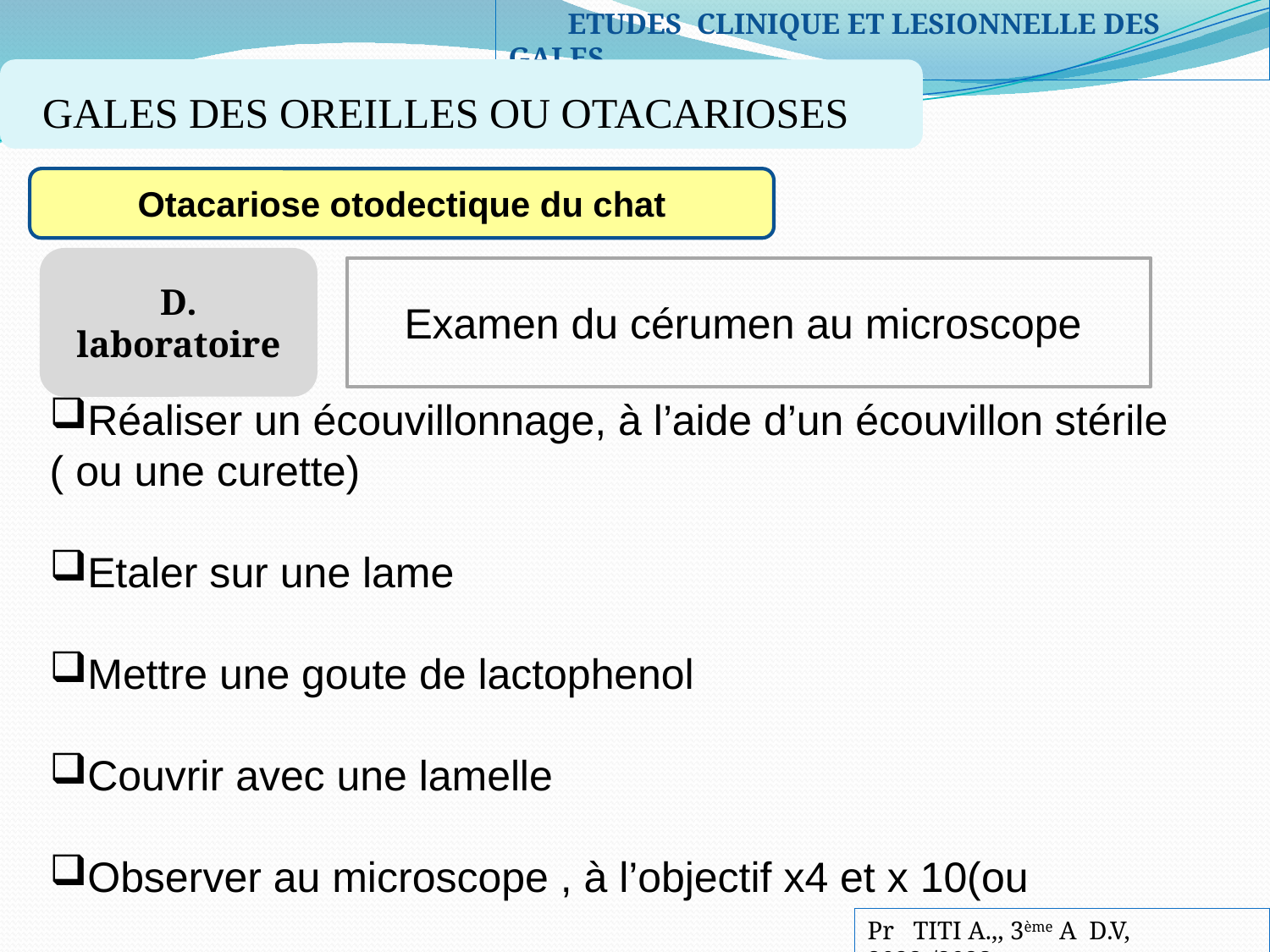

ETUDES  CLINIQUE ET LESIONNELLE DES GALES

GALES DES OREILLES OU OTACARIOSES
Otacariose otodectique du chat
D. laboratoire
Examen du cérumen au microscope
Réaliser un écouvillonnage, à l’aide d’un écouvillon stérile
( ou une curette)

Etaler sur une lame

Mettre une goute de lactophenol

Couvrir avec une lamelle

Observer au microscope , à l’objectif x4 et x 10(ou
Pr   TITI A.,, 3ème A  D.V, 2022-/2023